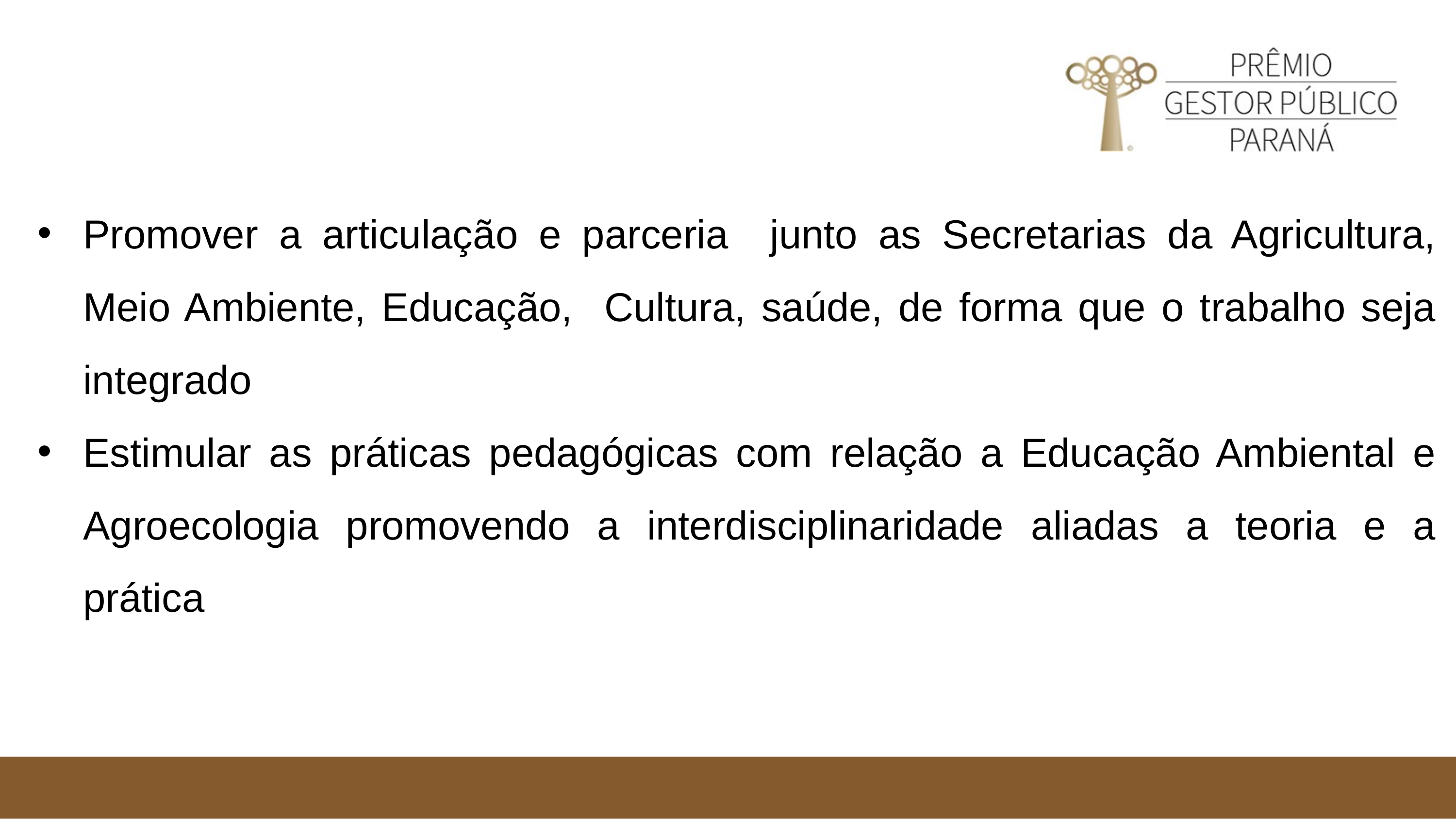

Promover a articulação e parceria  junto as Secretarias da Agricultura, Meio Ambiente, Educação,  Cultura, saúde, de forma que o trabalho seja integrado
Estimular as práticas pedagógicas com relação a Educação Ambiental e Agroecologia promovendo a interdisciplinaridade aliadas a teoria e a prática